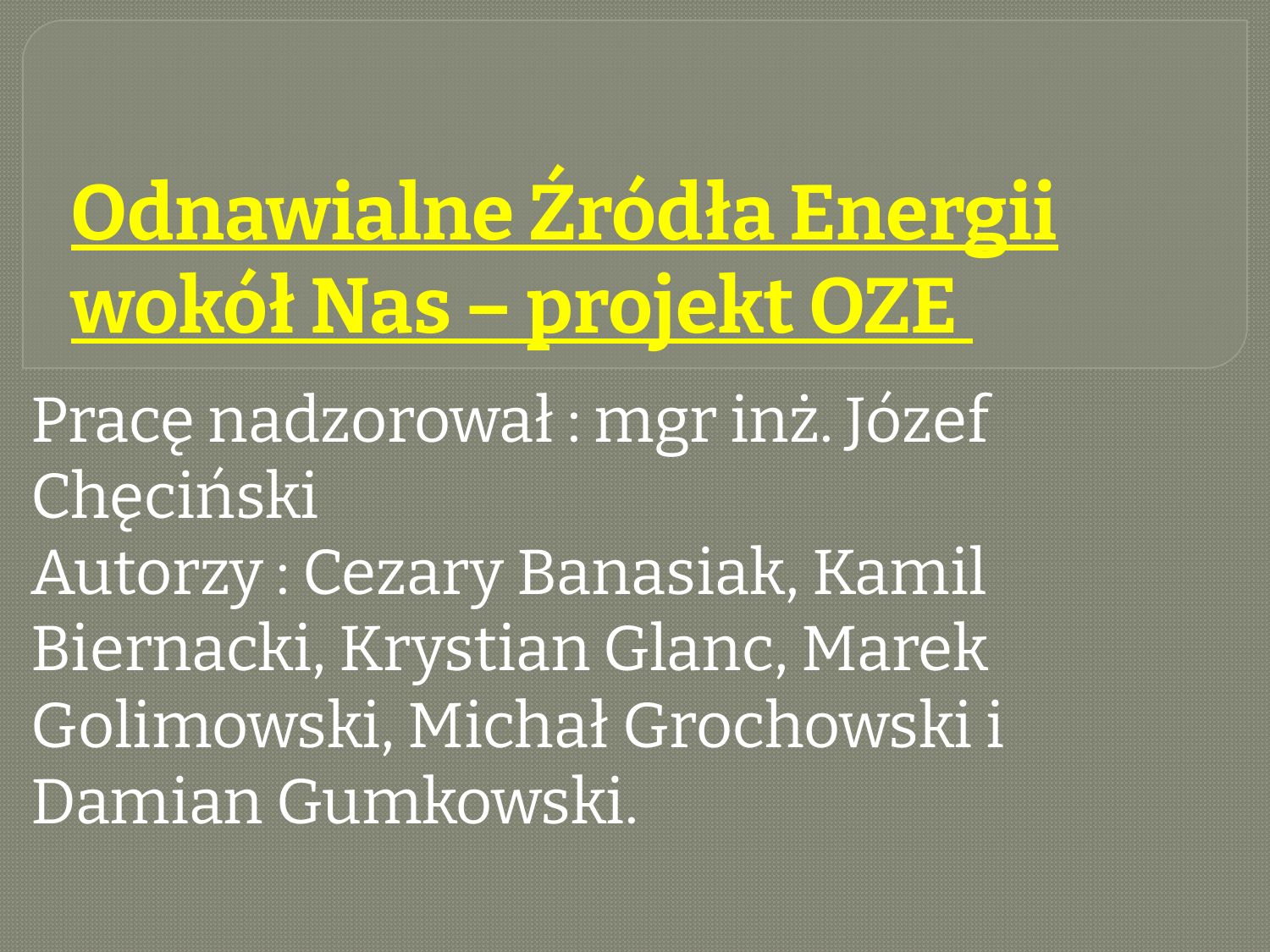

# Odnawialne Źródła Energii wokół Nas – projekt OZE
Pracę nadzorował : mgr inż. Józef Chęciński
Autorzy : Cezary Banasiak, Kamil Biernacki, Krystian Glanc, Marek Golimowski, Michał Grochowski i Damian Gumkowski.